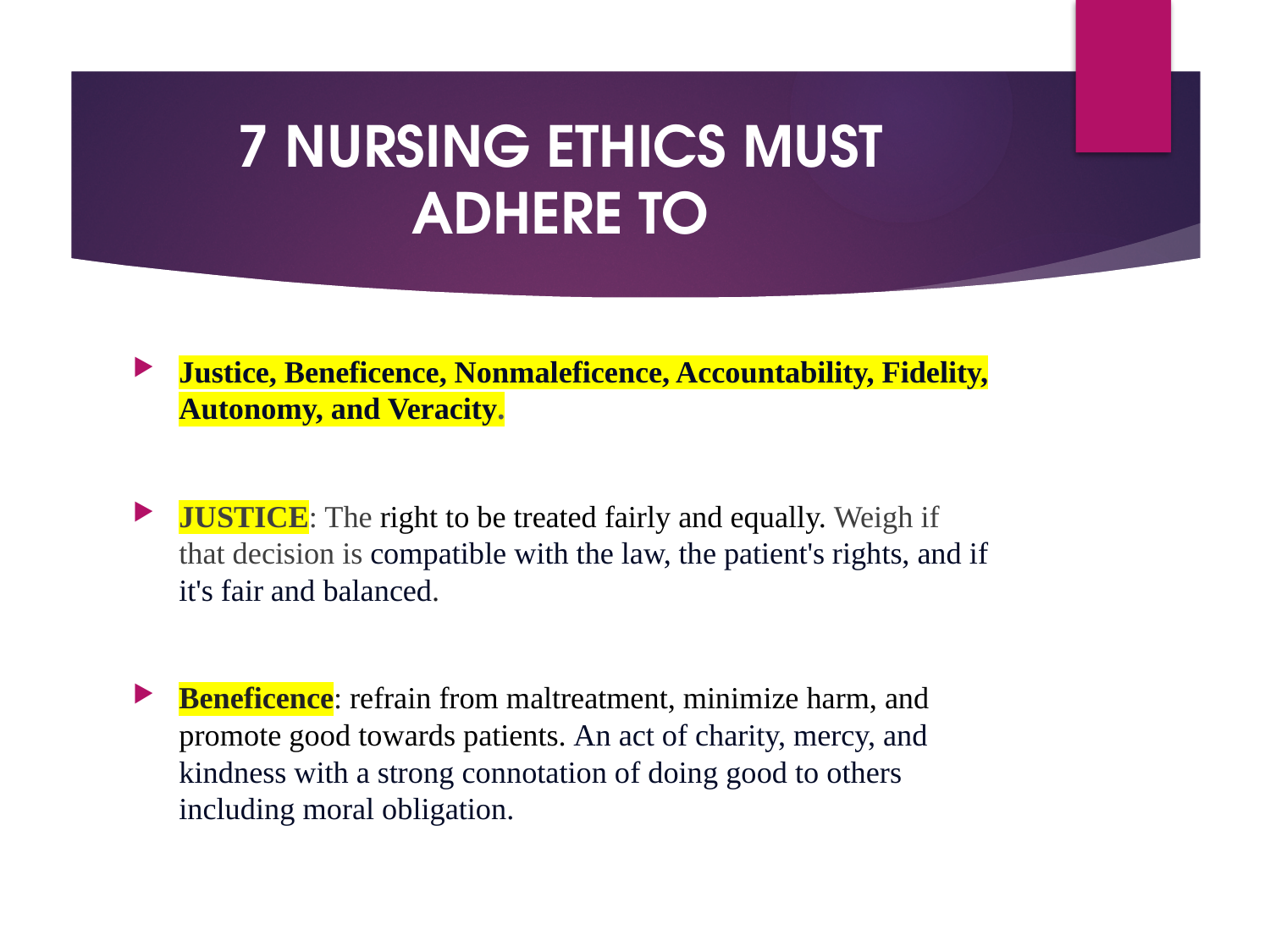

# 7 NURSING ETHICS MUST ADHERE TO
Justice, Beneficence, Nonmaleficence, Accountability, Fidelity, Autonomy, and Veracity.

JUSTICE: The right to be treated fairly and equally. Weigh if that decision is compatible with the law, the patient's rights, and if it's fair and balanced.

Beneficence: refrain from maltreatment, minimize harm, and promote good towards patients. An act of charity, mercy, and kindness with a strong connotation of doing good to others including moral obligation.